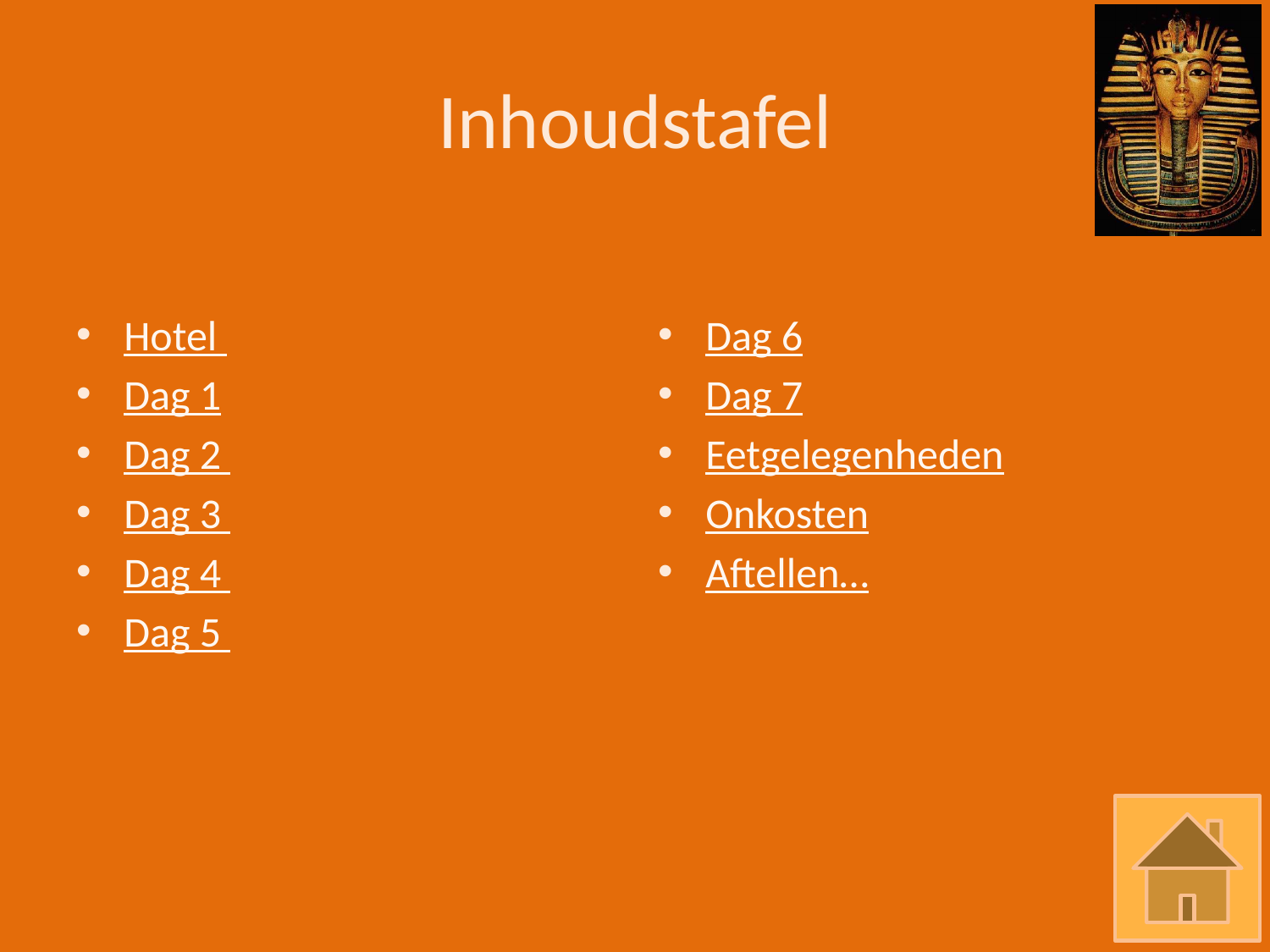

# Inhoudstafel
Hotel
Dag 1
Dag 2
Dag 3
Dag 4
Dag 5

Dag 6
Dag 7
Eetgelegenheden
Onkosten
Aftellen…